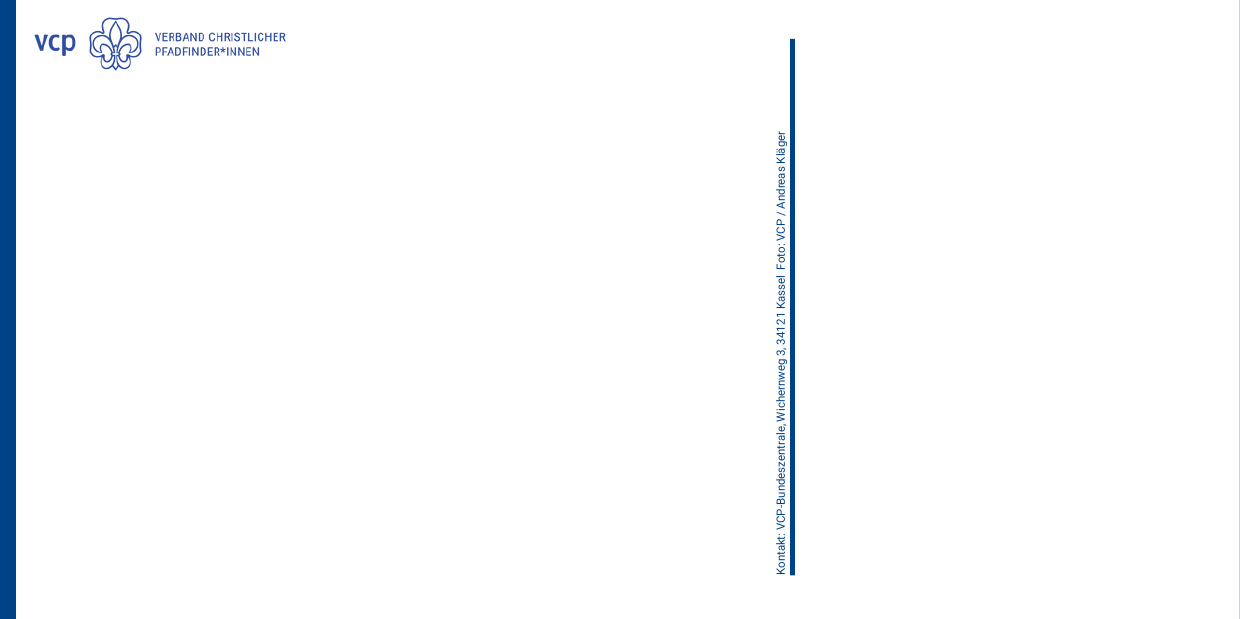

Kontakt: VCP-Bundeszentrale, Wichernweg 3, 34121 Kassel  Foto: VCP / Andreas Kläger